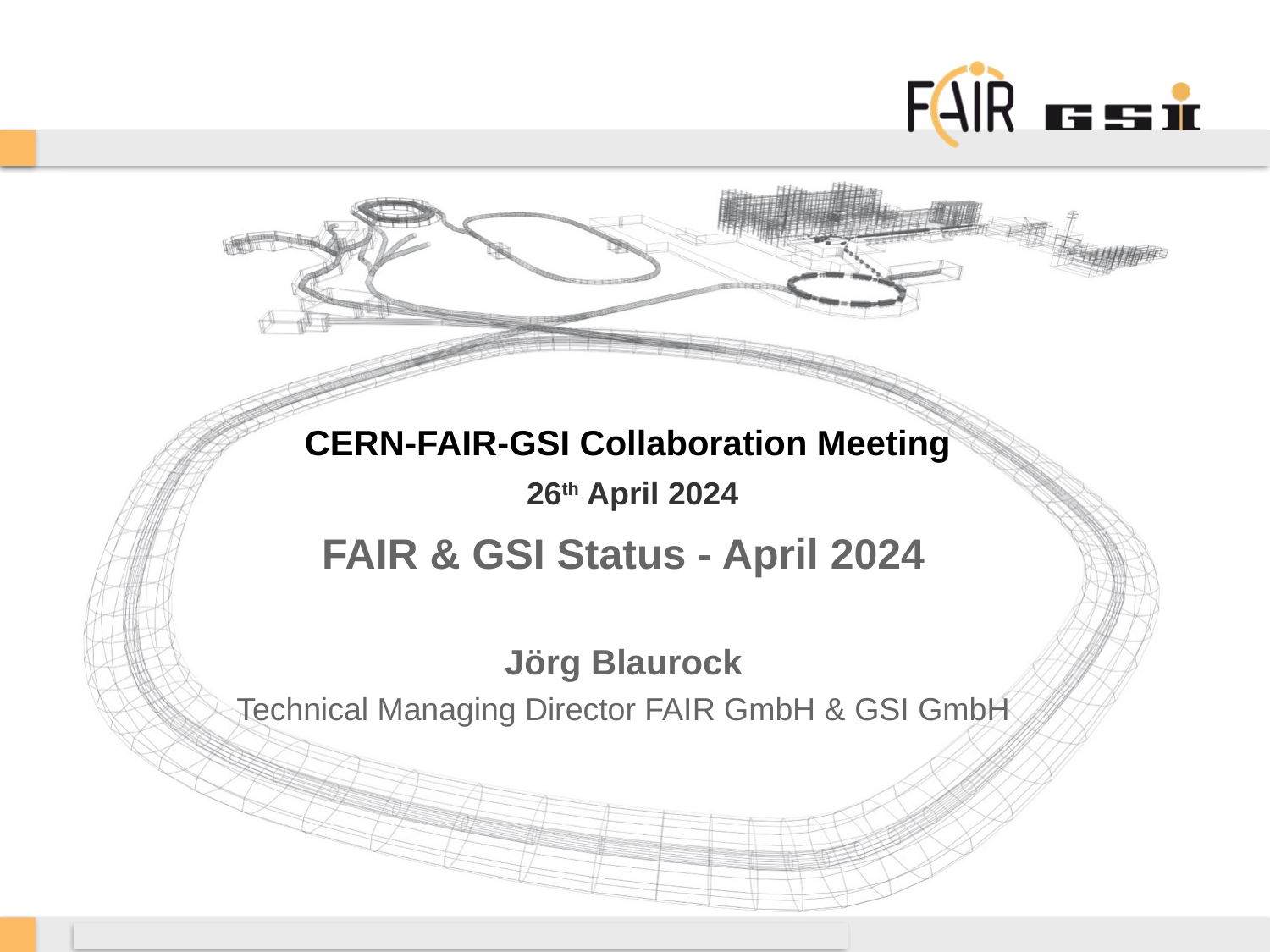

CERN-FAIR-GSI Collaboration Meeting
26th April 2024
FAIR & GSI Status - April 2024

Jörg Blaurock
Technical Managing Director FAIR GmbH & GSI GmbH